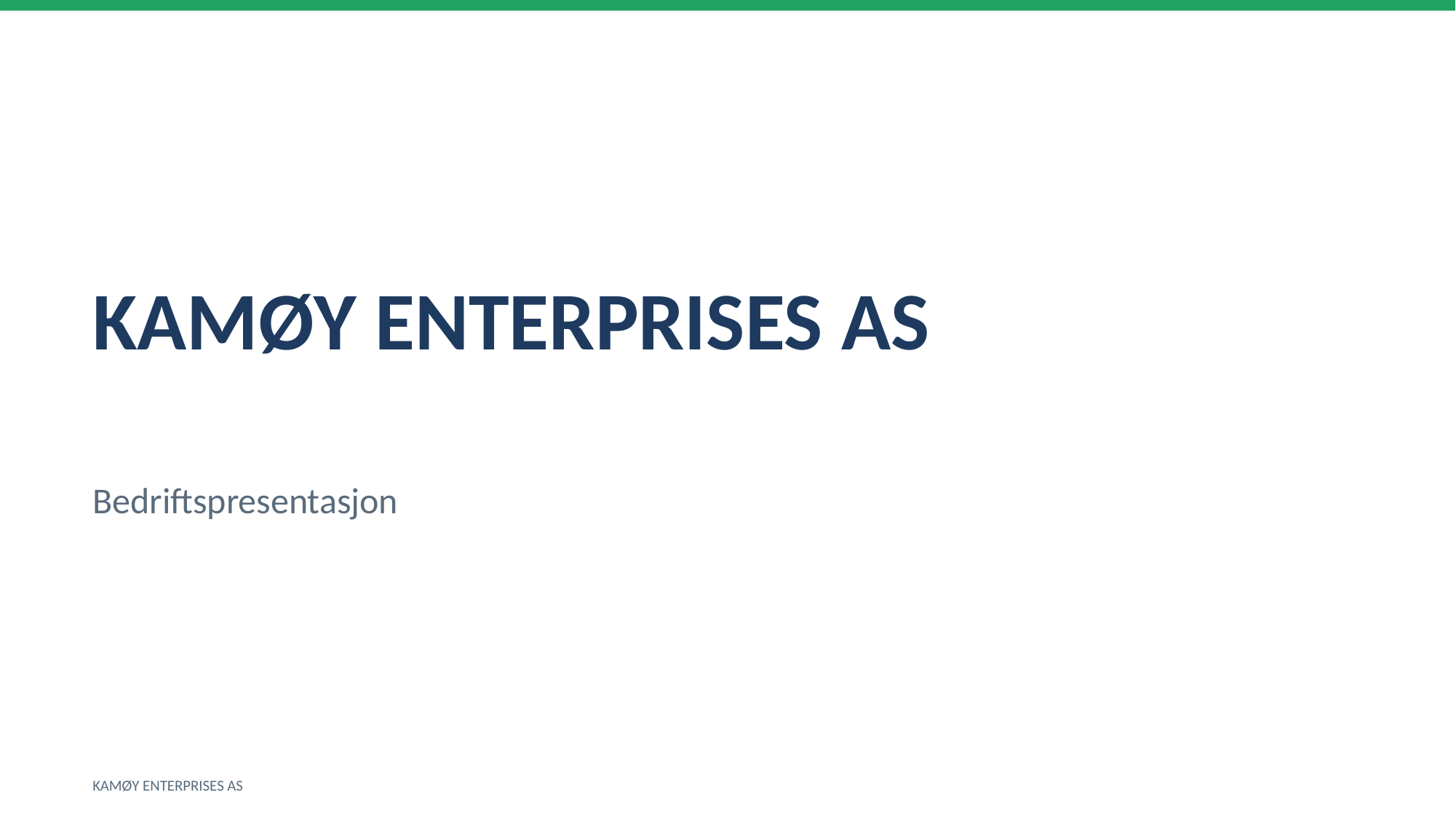

KAMØY ENTERPRISES AS
Bedriftspresentasjon
KAMØY ENTERPRISES AS